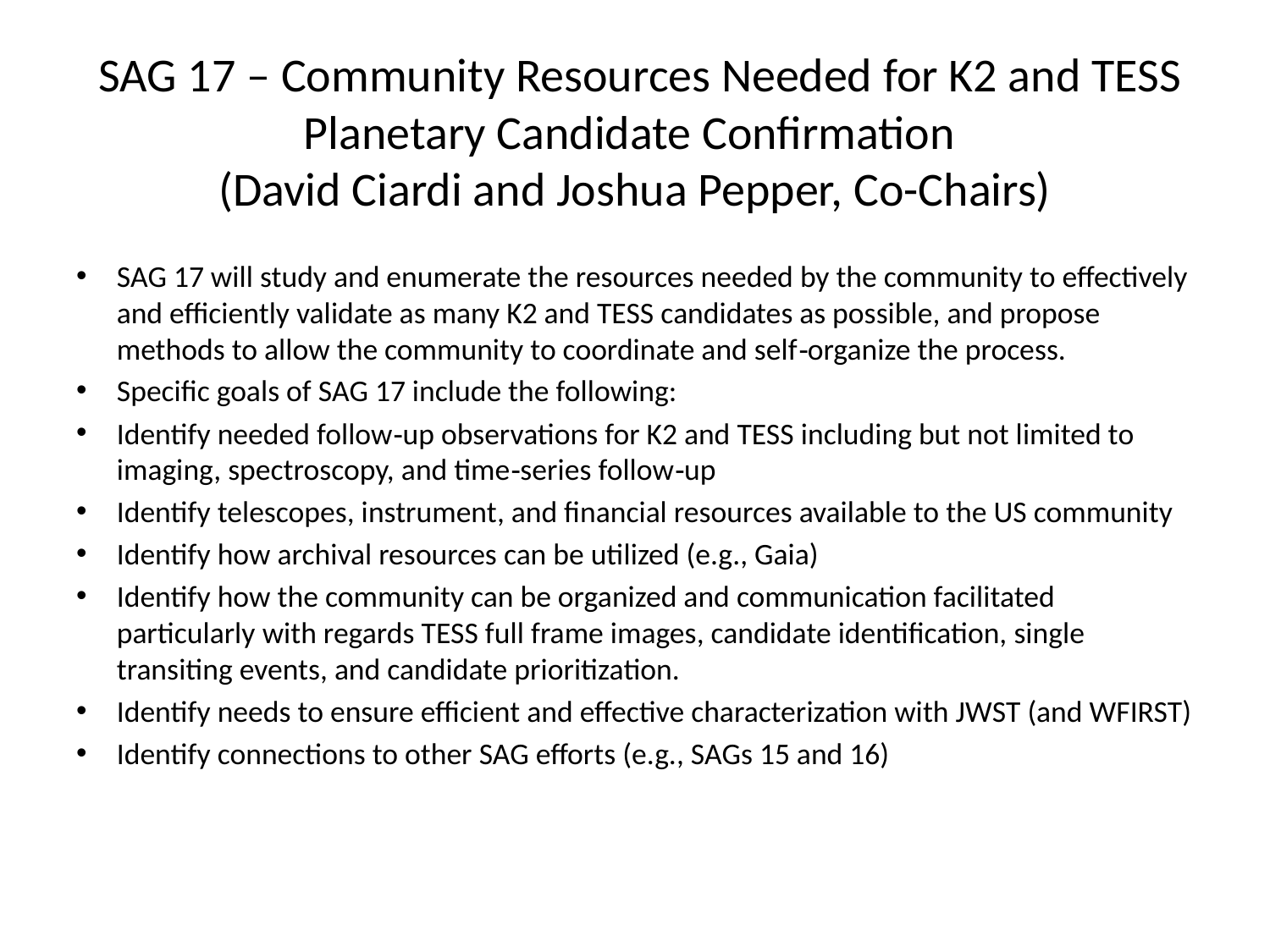

# SAG 17 – Community Resources Needed for K2 and TESS Planetary Candidate Confirmation (David Ciardi and Joshua Pepper, Co-Chairs)
SAG 17 will study and enumerate the resources needed by the community to effectively and efficiently validate as many K2 and TESS candidates as possible, and propose methods to allow the community to coordinate and self‐organize the process.
Specific goals of SAG 17 include the following:
Identify needed follow‐up observations for K2 and TESS including but not limited to imaging, spectroscopy, and time‐series follow‐up
Identify telescopes, instrument, and financial resources available to the US community
Identify how archival resources can be utilized (e.g., Gaia)
Identify how the community can be organized and communication facilitated particularly with regards TESS full frame images, candidate identification, single transiting events, and candidate prioritization.
Identify needs to ensure efficient and effective characterization with JWST (and WFIRST)
Identify connections to other SAG efforts (e.g., SAGs 15 and 16)